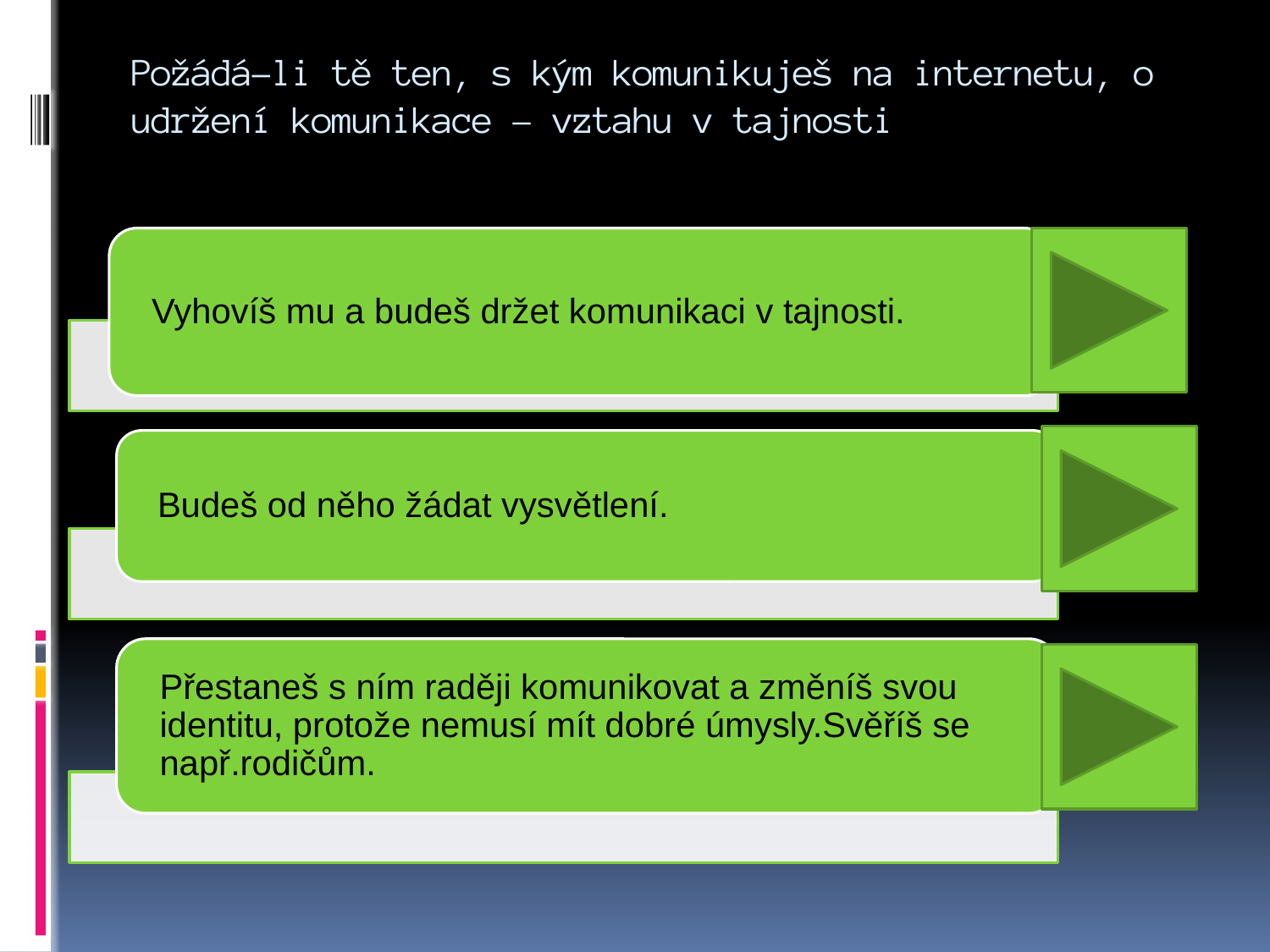

# Požádá-li tě ten, s kým komunikuješ na internetu, o udržení komunikace – vztahu v tajnosti
Vyhovíš mu a budeš držet komunikaci v tajnosti.
Budeš od něho žádat vysvětlení.
Přestaneš s ním raději komunikovat a změníš svou identitu, protože nemusí mít dobré úmysly.Svěříš se např.rodičům.